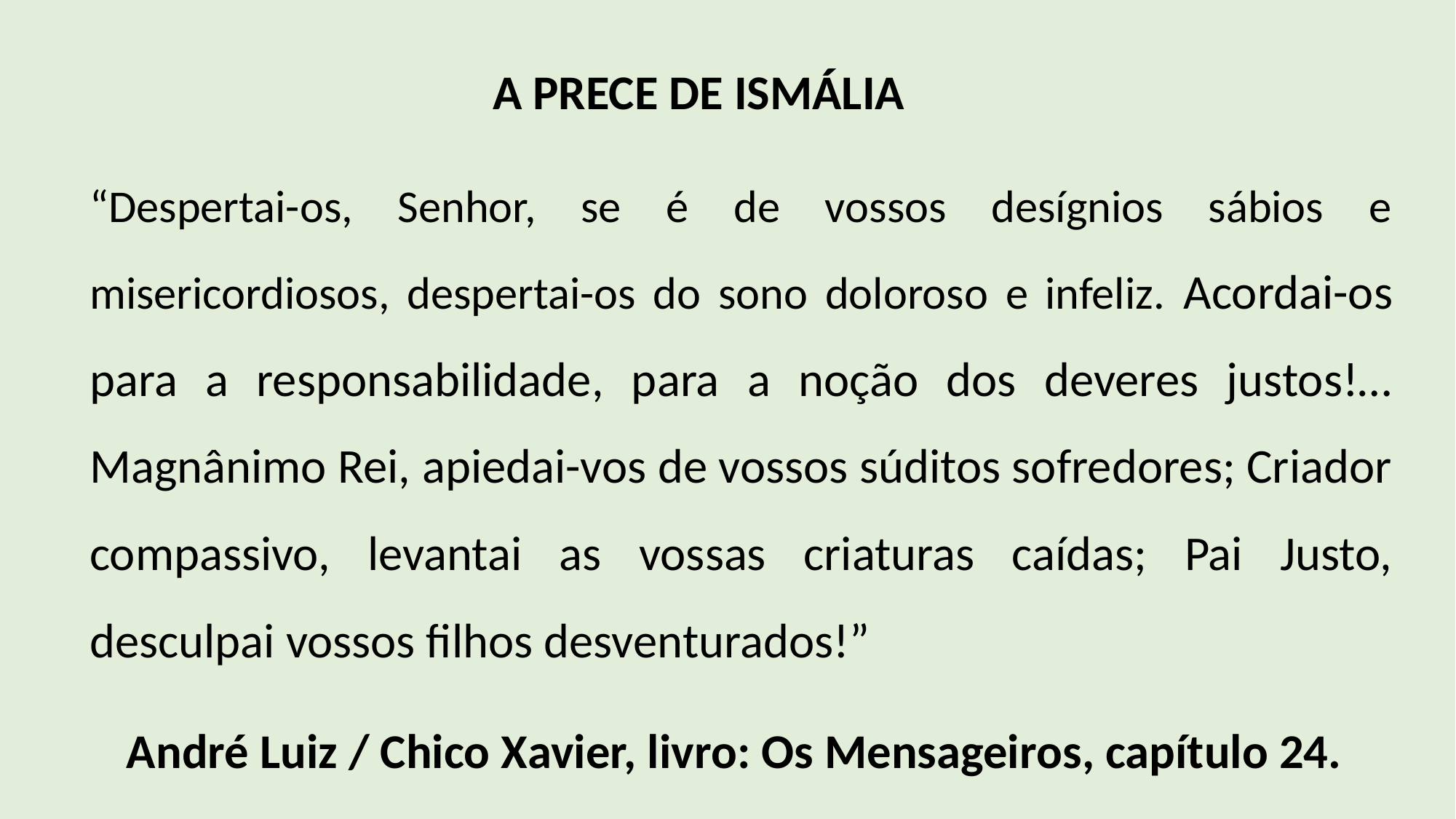

A PRECE DE ISMÁLIA
“Despertai-os, Senhor, se é de vossos desígnios sábios e misericordiosos, despertai-os do sono doloroso e infeliz. Acordai-os para a responsabilidade, para a noção dos deveres justos!… Magnânimo Rei, apiedai-vos de vossos súditos sofredores; Criador compassivo, levantai as vossas criaturas caídas; Pai Justo, desculpai vossos filhos desventurados!”
André Luiz / Chico Xavier, livro: Os Mensageiros, capítulo 24.